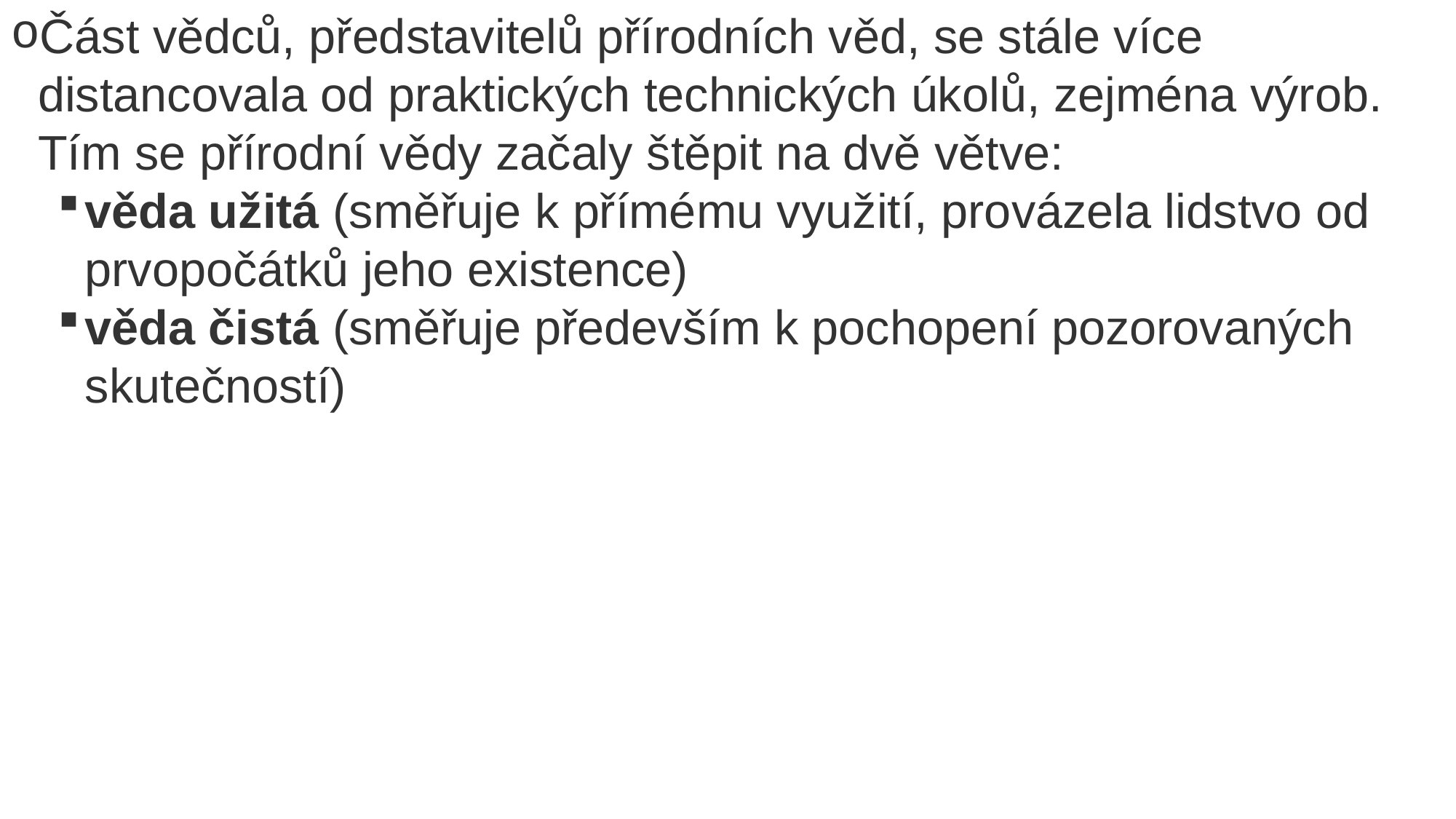

Část vědců, představitelů přírodních věd, se stále více distancovala od praktických technických úkolů, zejména výrob. Tím se přírodní vědy začaly štěpit na dvě větve:
věda užitá (směřuje k přímému využití, provázela lidstvo od prvopočátků jeho existence)
věda čistá (směřuje především k pochopení pozorovaných skutečností)